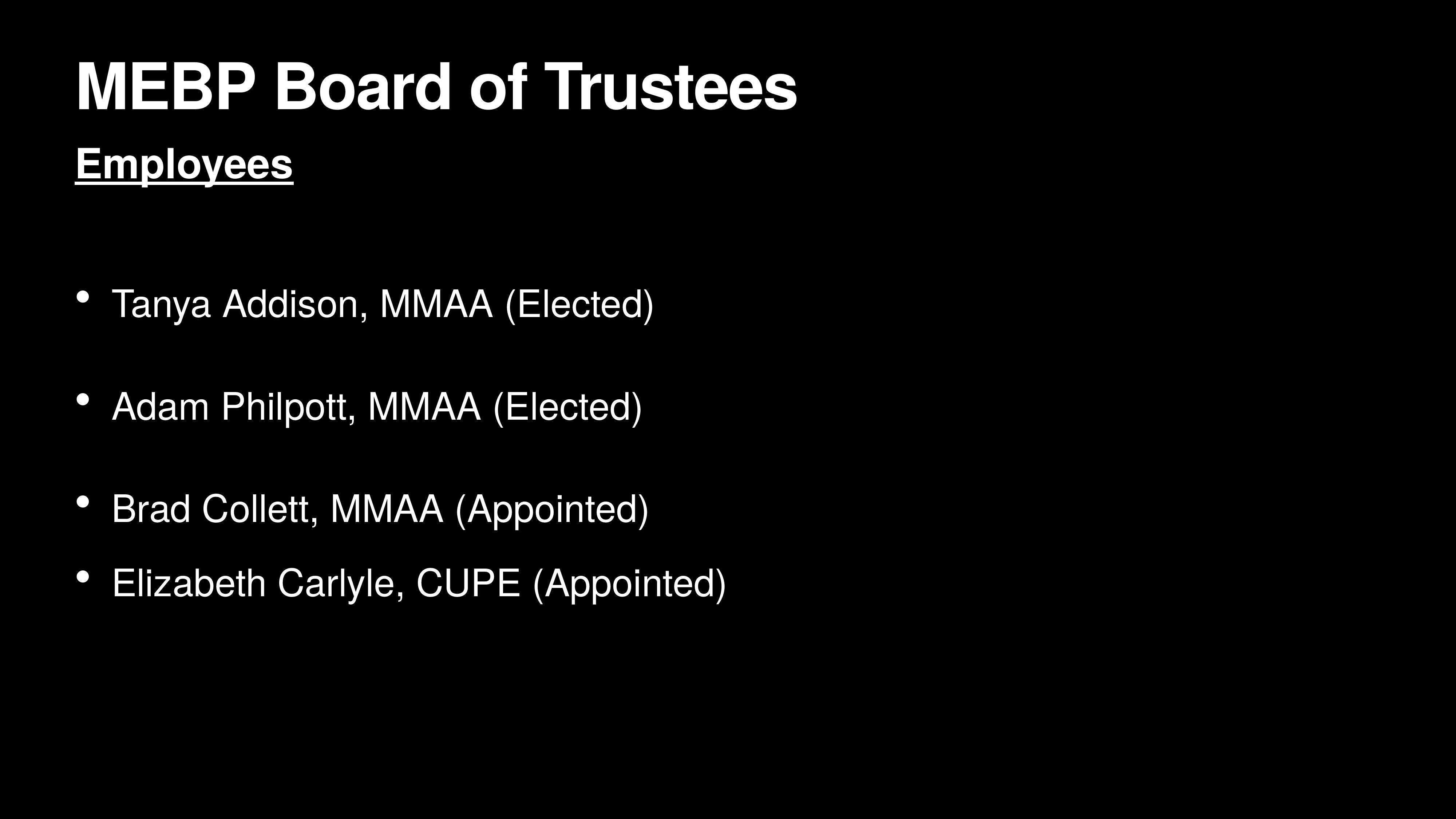

# MEBP Board of Trustees
Employees
Tanya Addison, MMAA (Elected)
Adam Philpott, MMAA (Elected)
Brad Collett, MMAA (Appointed)
Elizabeth Carlyle, CUPE (Appointed)